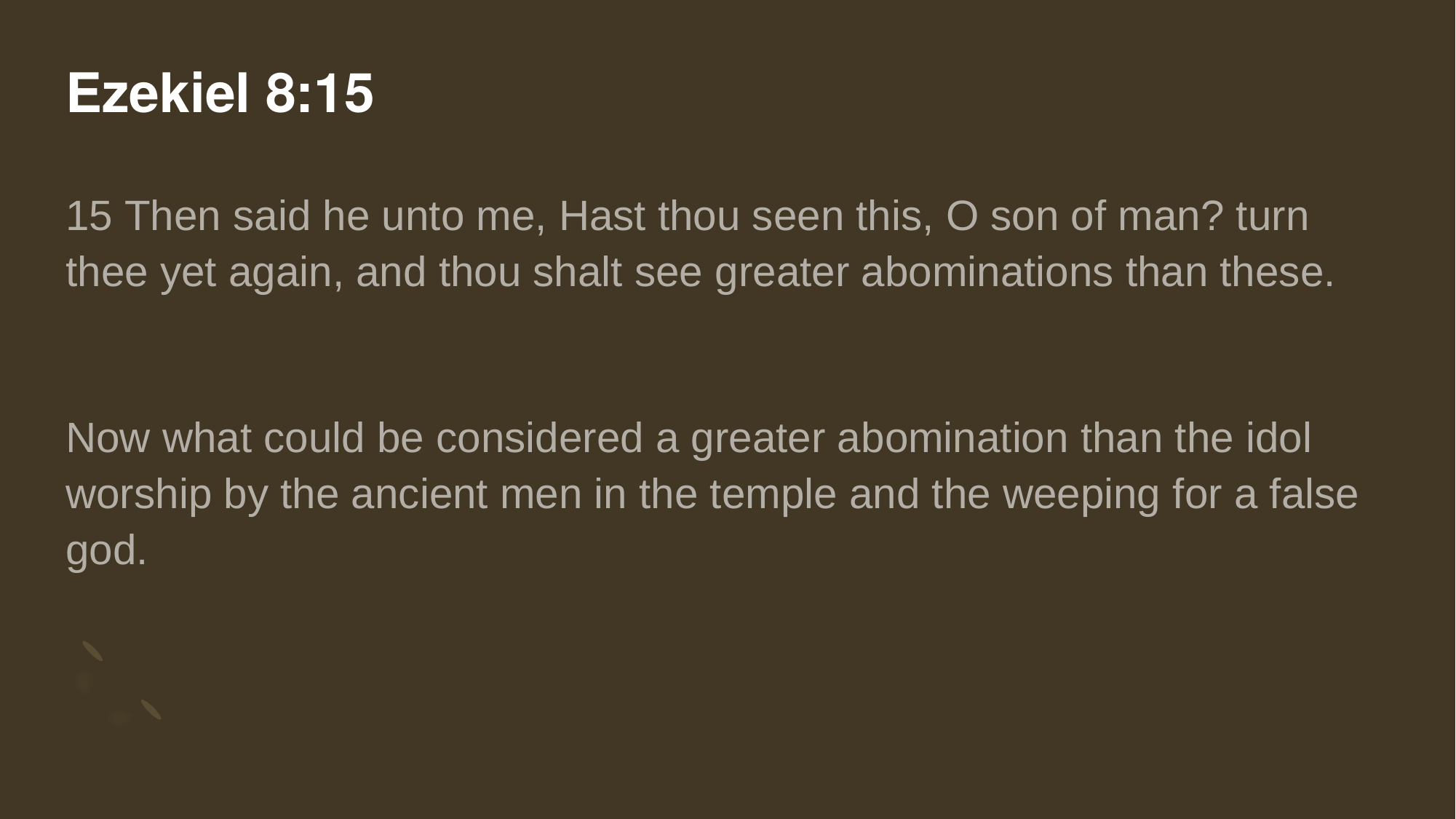

# Ezekiel 8:15
15 Then said he unto me, Hast thou seen this, O son of man? turn thee yet again, and thou shalt see greater abominations than these.

Now what could be considered a greater abomination than the idol worship by the ancient men in the temple and the weeping for a false god.